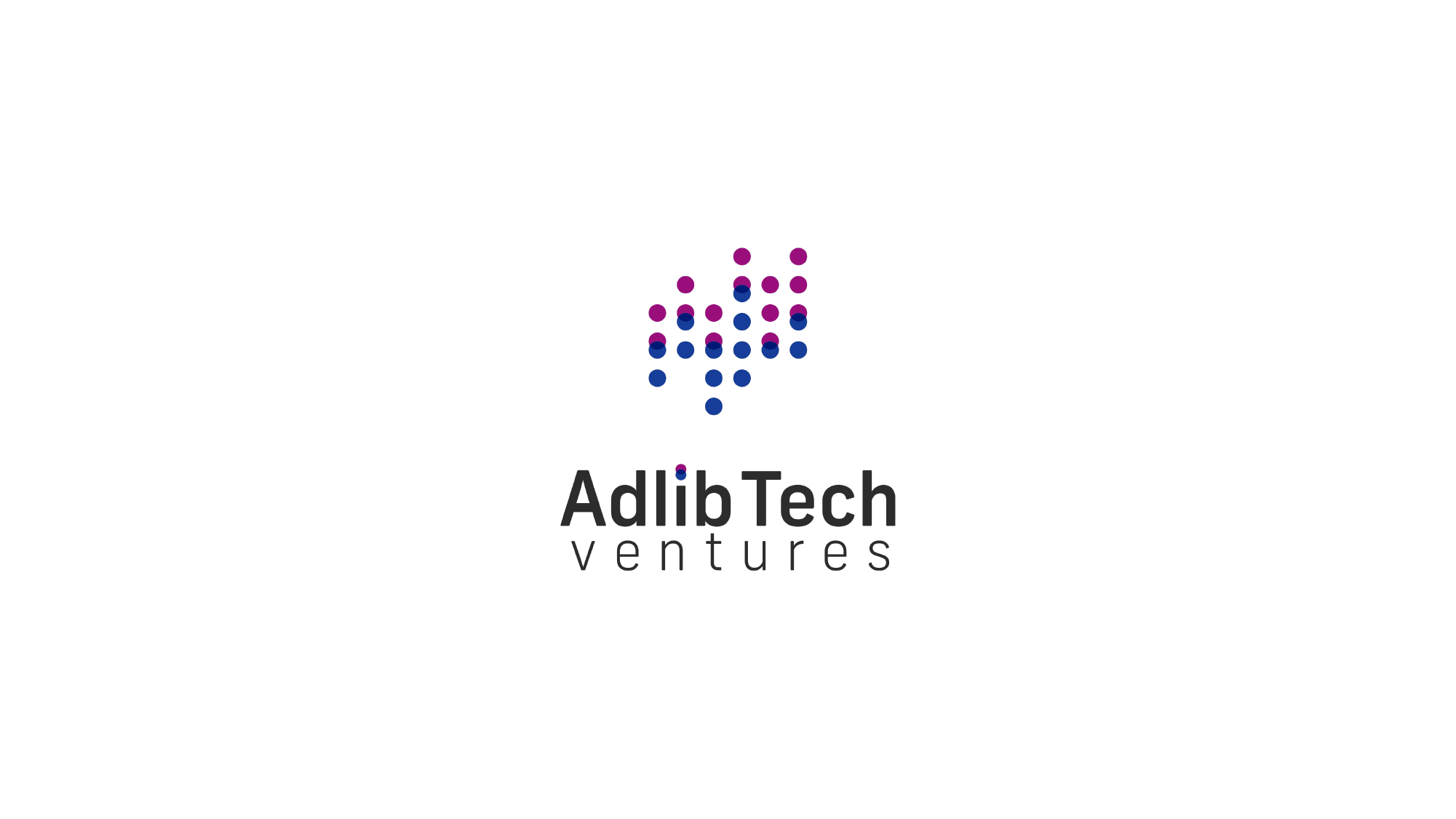

29
© 2022 Adlib Tech Ventures, Inc. All Rights Reserved. <Confidential>